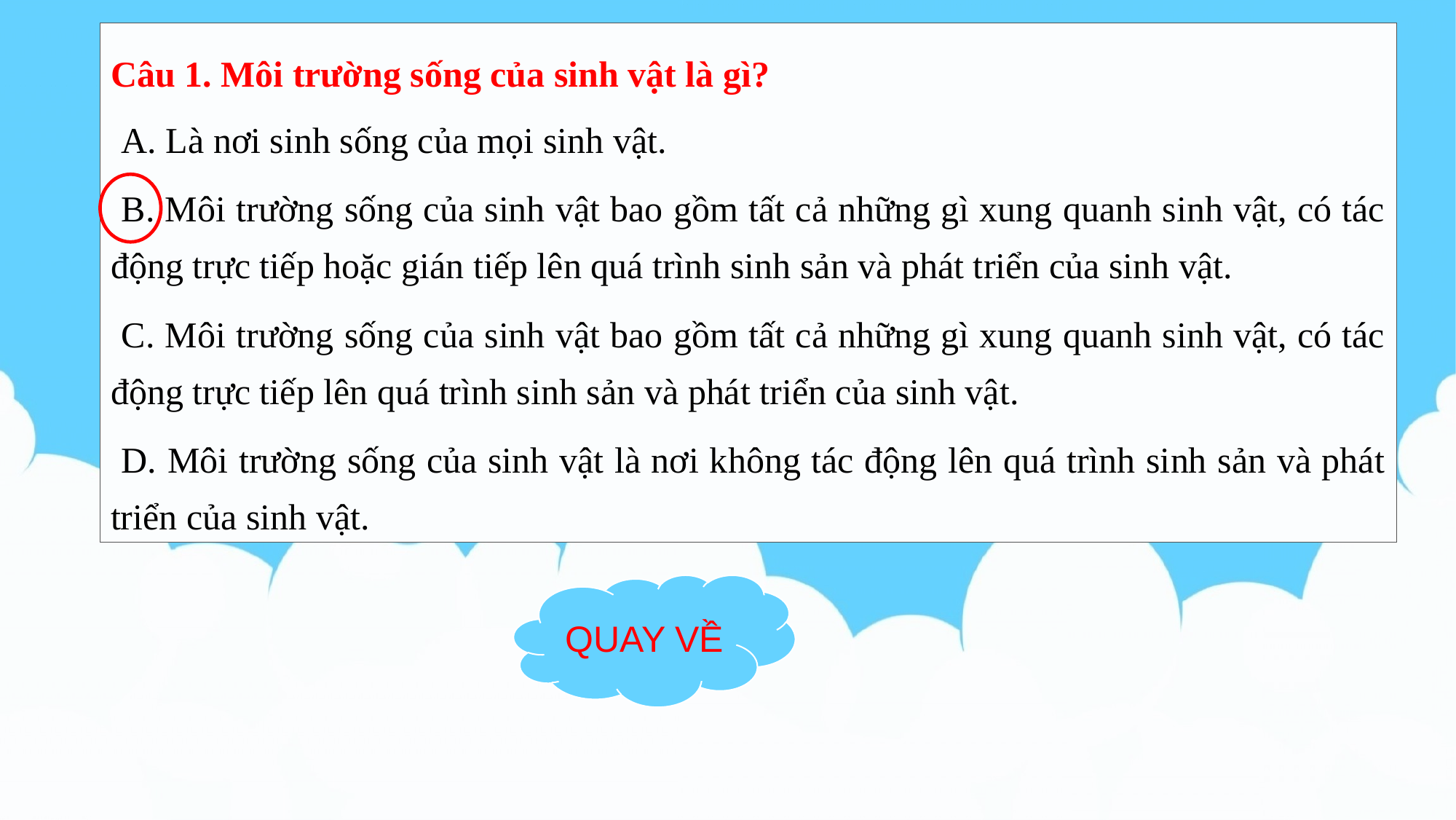

Câu 1. Môi trường sống của sinh vật là gì?
	A. Là nơi sinh sống của mọi sinh vật.
	B. Môi trường sống của sinh vật bao gồm tất cả những gì xung quanh sinh vật, có tác động trực tiếp hoặc gián tiếp lên quá trình sinh sản và phát triển của sinh vật.
	C. Môi trường sống của sinh vật bao gồm tất cả những gì xung quanh sinh vật, có tác động trực tiếp lên quá trình sinh sản và phát triển của sinh vật.
	D. Môi trường sống của sinh vật là nơi không tác động lên quá trình sinh sản và phát triển của sinh vật.
#

QUAY VỀ